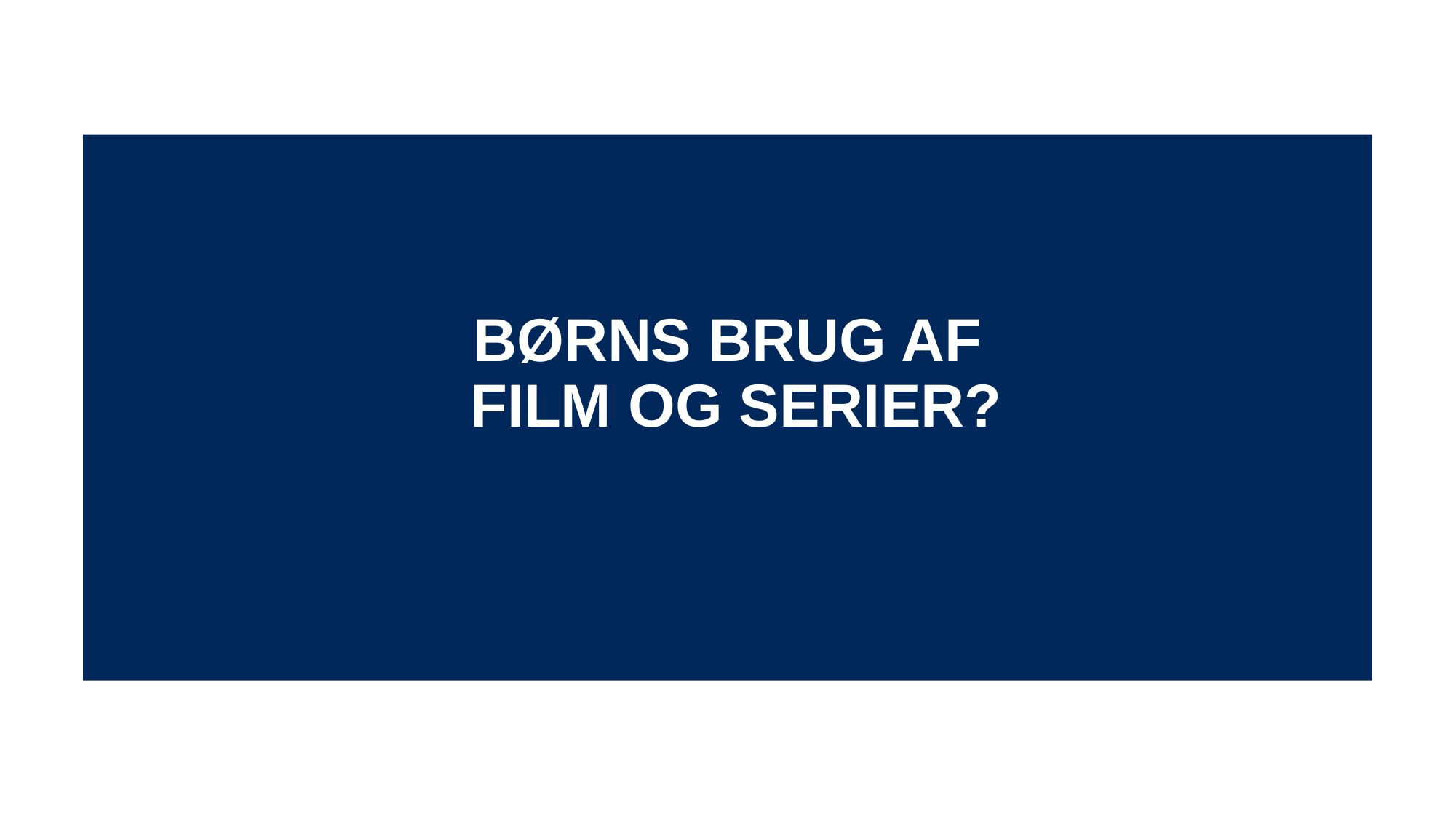

# BØRNS BRUG AF FILM OG SERIER?